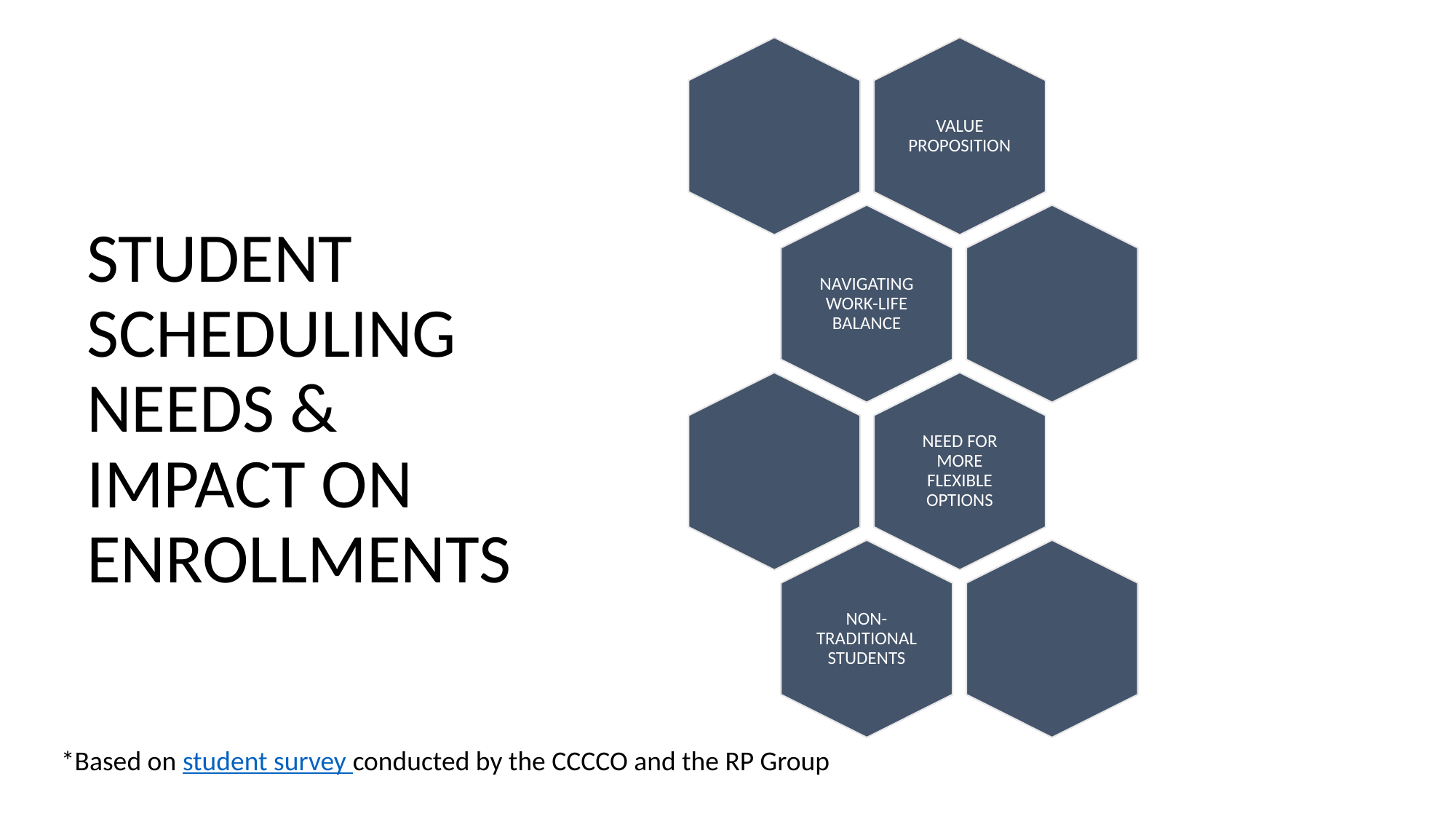

VALUE PROPOSITION

NAVIGATING WORK-LIFE BALANCE

NEED FOR MORE FLEXIBLE OPTIONS

NON-TRADITIONAL STUDENTS

# STUDENT SCHEDULING NEEDS & IMPACT ON ENROLLMENTS
*Based on student survey conducted by the CCCCO and the RP Group